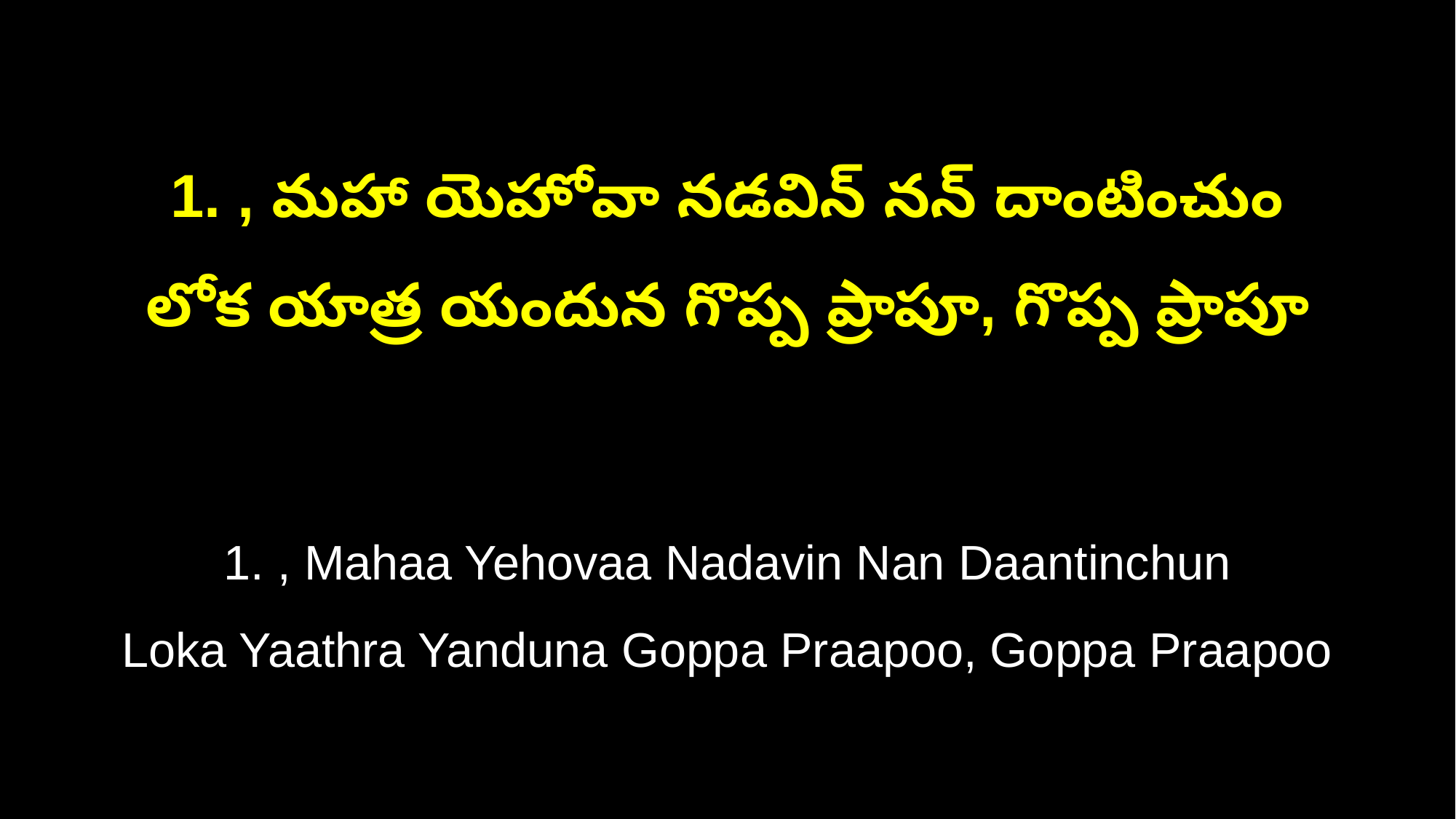

1. , మహా యెహోవా నడవిన్‌ నన్‌ దాంటించుం
లోక యాత్ర యందున గొప్ప ప్రాపూ, గొప్ప ప్రాపూ
1. , Mahaa Yehovaa Nadavin Nan Daantinchun
Loka Yaathra Yanduna Goppa Praapoo, Goppa Praapoo